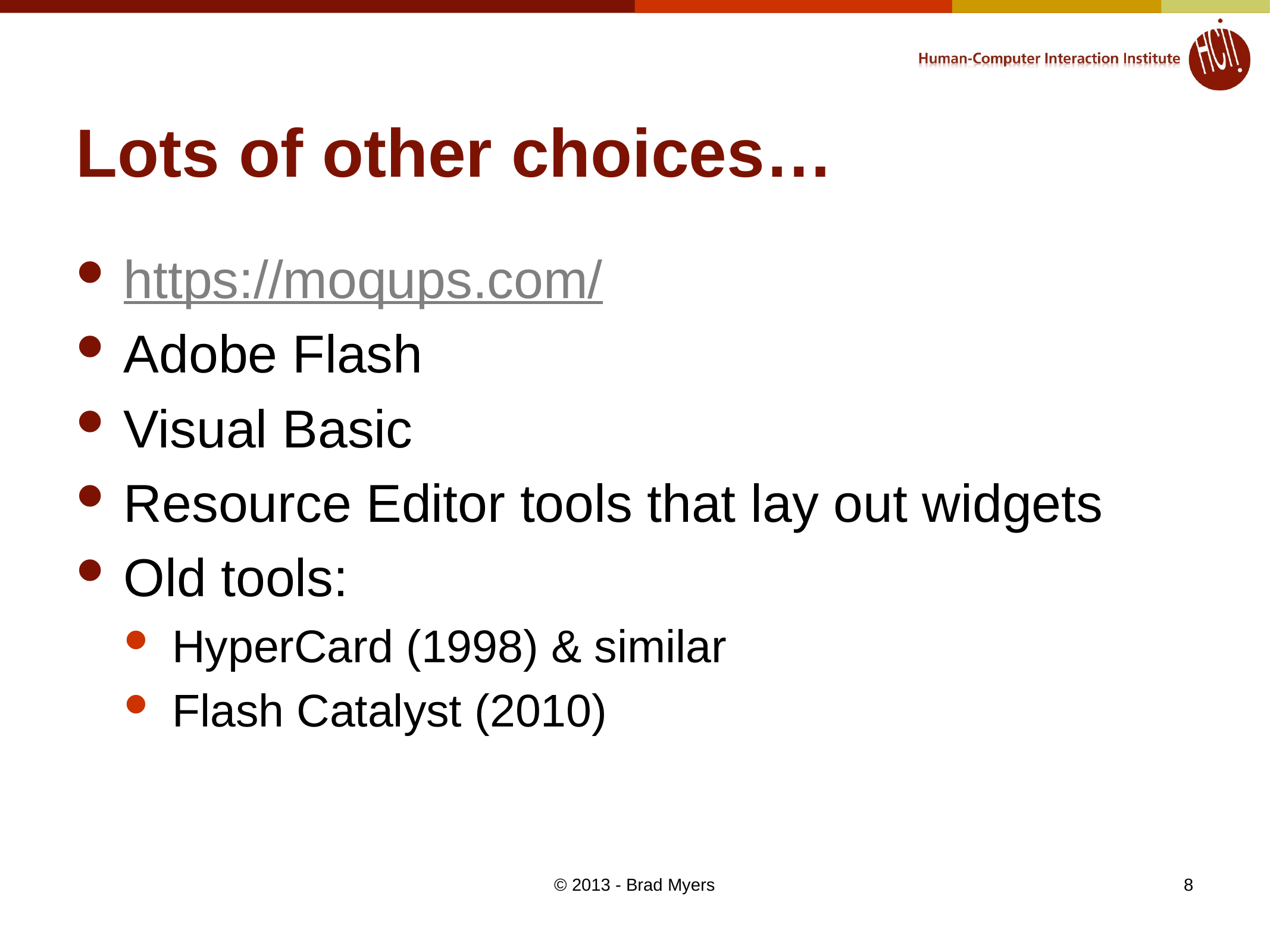

# Lots of other choices…
https://moqups.com/
Adobe Flash
Visual Basic
Resource Editor tools that lay out widgets
Old tools:
HyperCard (1998) & similar
Flash Catalyst (2010)

© 2013 - Brad Myers
8